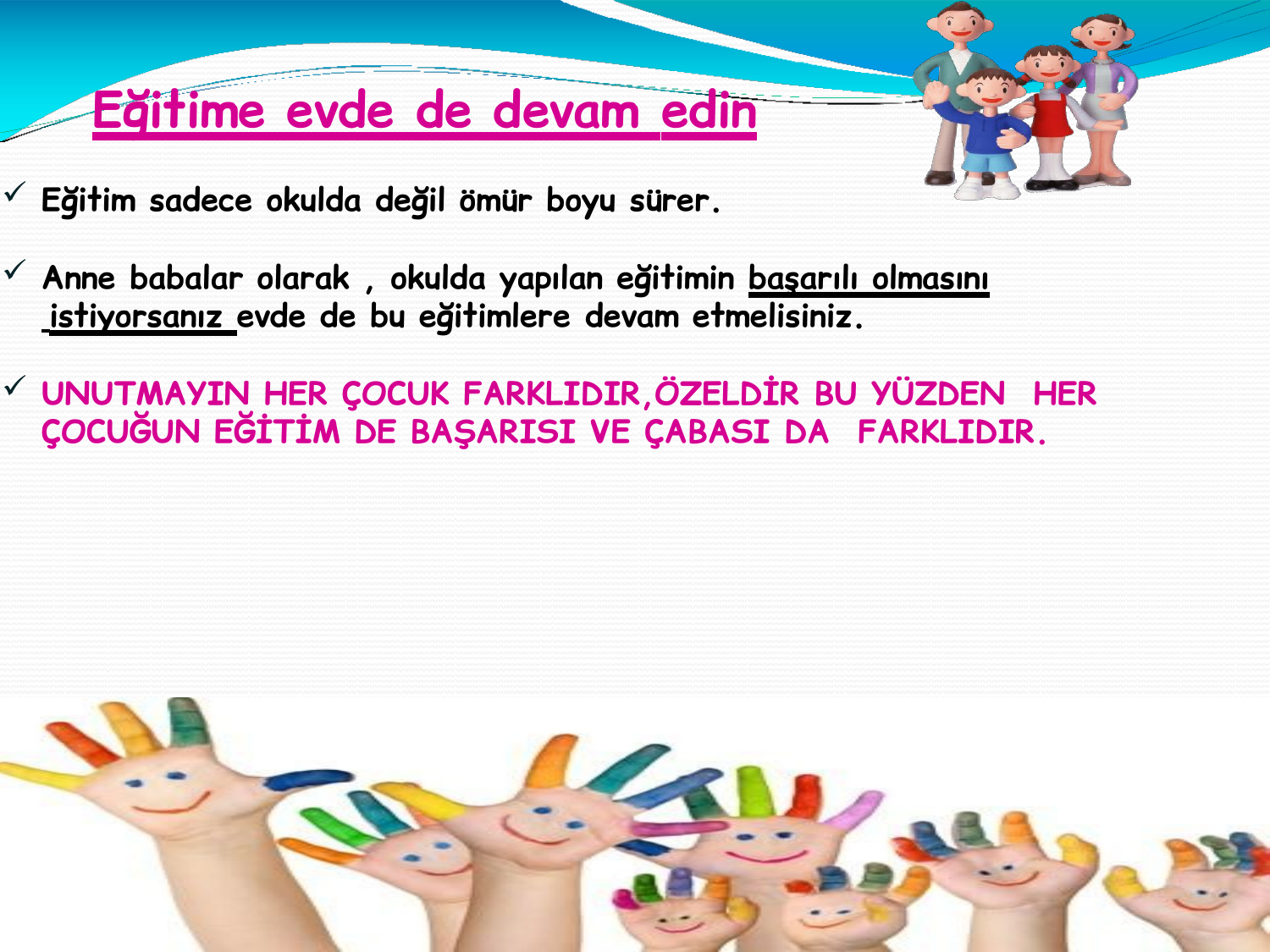

# Eğitime evde de devam edin

Eğitim sadece okulda değil ömür boyu sürer.

Anne babalar olarak , okulda yapılan eğitimin başarılı olmasını
 istiyorsanız evde de bu eğitimlere devam etmelisiniz.

UNUTMAYIN HER ÇOCUK FARKLIDIR,ÖZELDİR BU YÜZDEN  HER ÇOCUĞUN EĞİTİM DE BAŞARISI VE ÇABASI DA  FARKLIDIR.